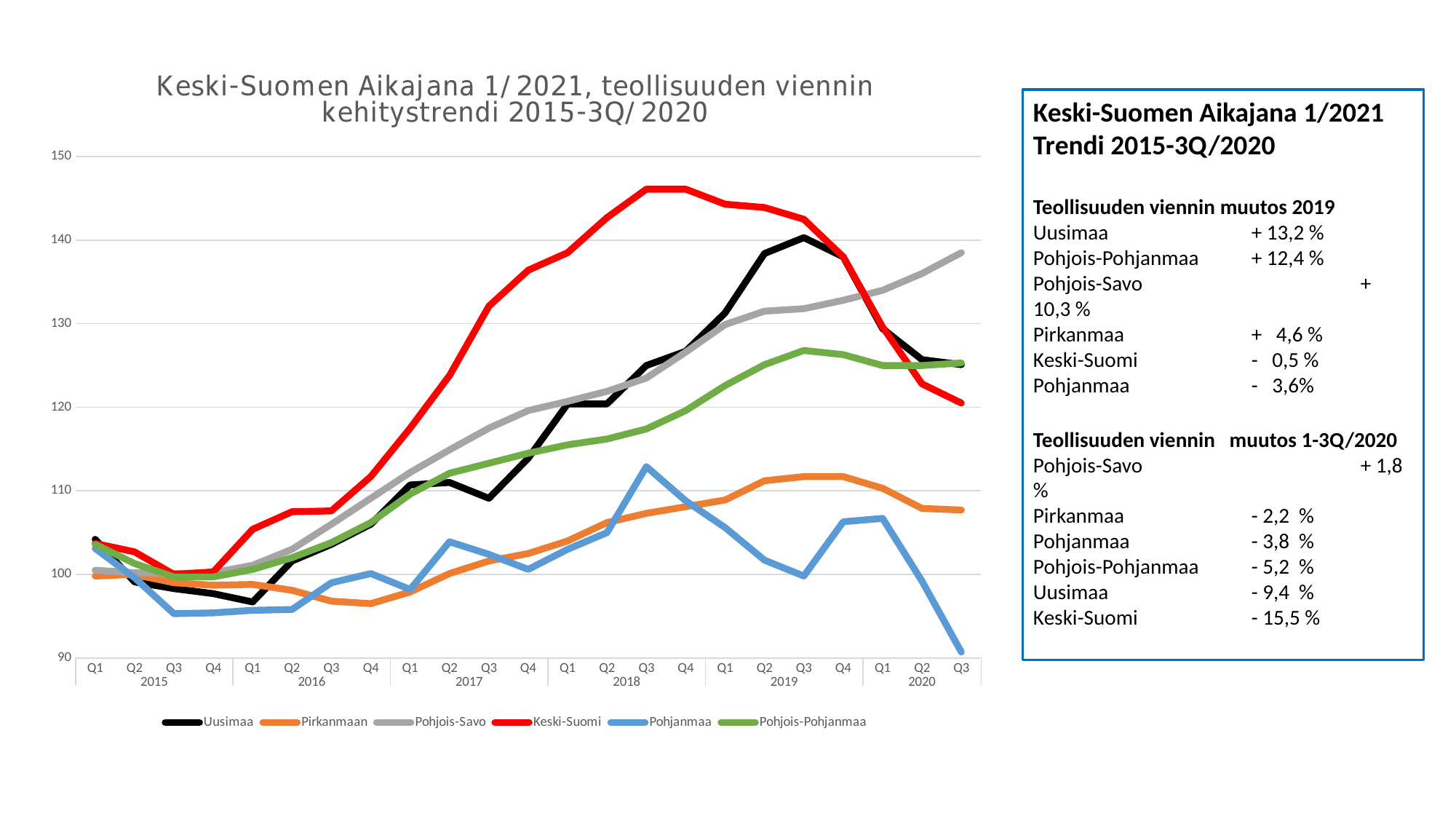

### Chart: Keski-Suomen Aikajana 1/2021, teollisuuden viennin kehitystrendi 2015-3Q/2020

| Category | Uusimaa | Pirkanmaan | Pohjois-Savo | Keski-Suomi | Pohjanmaa | Pohjois-Pohjanmaa |
|---|---|---|---|---|---|---|
| Q1 | 104.2 | 99.8 | 100.5 | 103.7 | 103.1 | 103.6 |
| Q2 | 99.1 | 100.0 | 100.2 | 102.7 | 99.6 | 101.3 |
| Q3 | 98.3 | 99.0 | 100.1 | 100.0 | 95.3 | 99.7 |
| Q4 | 97.7 | 98.7 | 100.2 | 100.3 | 95.4 | 99.7 |
| Q1 | 96.7 | 98.8 | 101.1 | 105.4 | 95.7 | 100.6 |
| Q2 | 101.6 | 98.1 | 103.0 | 107.5 | 95.8 | 102.0 |
| Q3 | 103.6 | 96.8 | 106.0 | 107.6 | 99.0 | 103.8 |
| Q4 | 106.0 | 96.5 | 109.1 | 111.7 | 100.1 | 106.2 |
| Q1 | 110.7 | 97.9 | 112.2 | 117.5 | 98.2 | 109.6 |
| Q2 | 111.0 | 100.1 | 114.9 | 123.8 | 103.9 | 112.1 |
| Q3 | 109.1 | 101.6 | 117.5 | 132.1 | 102.4 | 113.3 |
| Q4 | 113.9 | 102.5 | 119.6 | 136.4 | 100.6 | 114.5 |
| Q1 | 120.4 | 104.0 | 120.7 | 138.5 | 103.0 | 115.5 |
| Q2 | 120.4 | 106.2 | 121.9 | 142.7 | 105.0 | 116.2 |
| Q3 | 125.0 | 107.3 | 123.5 | 146.1 | 112.9 | 117.4 |
| Q4 | 126.7 | 108.1 | 126.6 | 146.1 | 108.8 | 119.6 |
| Q1 | 131.3 | 108.9 | 129.9 | 144.3 | 105.6 | 122.6 |
| Q2 | 138.4 | 111.2 | 131.5 | 143.9 | 101.7 | 125.1 |
| Q3 | 140.3 | 111.7 | 131.8 | 142.5 | 99.8 | 126.8 |
| Q4 | 138.0 | 111.7 | 132.8 | 138.0 | 106.3 | 126.3 |
| Q1 | 129.4 | 110.3 | 134.0 | 129.6 | 106.7 | 125.0 |
| Q2 | 125.7 | 107.9 | 136.0 | 122.8 | 99.2 | 125.0 |
| Q3 | 125.1 | 107.7 | 138.5 | 120.5 | 90.7 | 125.3 |
Keski-Suomen Aikajana 1/2021
Trendi 2015-3Q/2020

Teollisuuden viennin muutos 2019
Uusimaa		+ 13,2 %
Pohjois-Pohjanmaa 	+ 12,4 %
Pohjois-Savo	 	+ 10,3 %
Pirkanmaa		+   4,6 %
Keski-Suomi		-   0,5 %
Pohjanmaa 		-   3,6%

Teollisuuden viennin   muutos 1-3Q/2020
Pohjois-Savo		+ 1,8 %
Pirkanmaa		- 2,2  %
Pohjanmaa	 	- 3,8  %
Pohjois-Pohjanmaa 	- 5,2  %
Uusimaa		- 9,4  %
Keski-Suomi		- 15,5 %